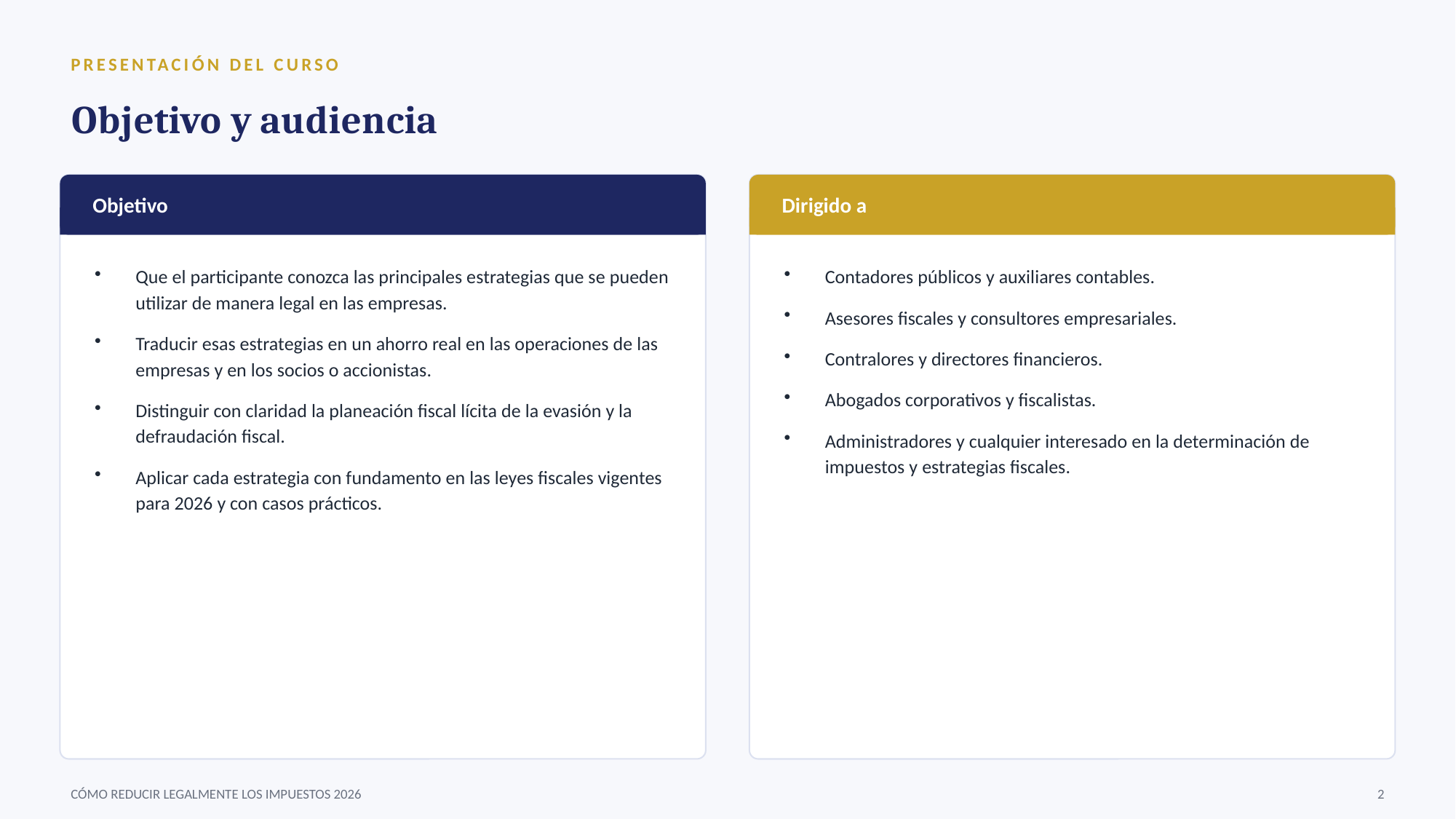

PRESENTACIÓN DEL CURSO
Objetivo y audiencia

Objetivo

Dirigido a

Que el participante conozca las principales estrategias que se pueden utilizar de manera legal en las empresas.
Traducir esas estrategias en un ahorro real en las operaciones de las empresas y en los socios o accionistas.
Distinguir con claridad la planeación fiscal lícita de la evasión y la defraudación fiscal.
Aplicar cada estrategia con fundamento en las leyes fiscales vigentes para 2026 y con casos prácticos.
Contadores públicos y auxiliares contables.
Asesores fiscales y consultores empresariales.
Contralores y directores financieros.
Abogados corporativos y fiscalistas.
Administradores y cualquier interesado en la determinación de impuestos y estrategias fiscales.
CÓMO REDUCIR LEGALMENTE LOS IMPUESTOS 2026
2